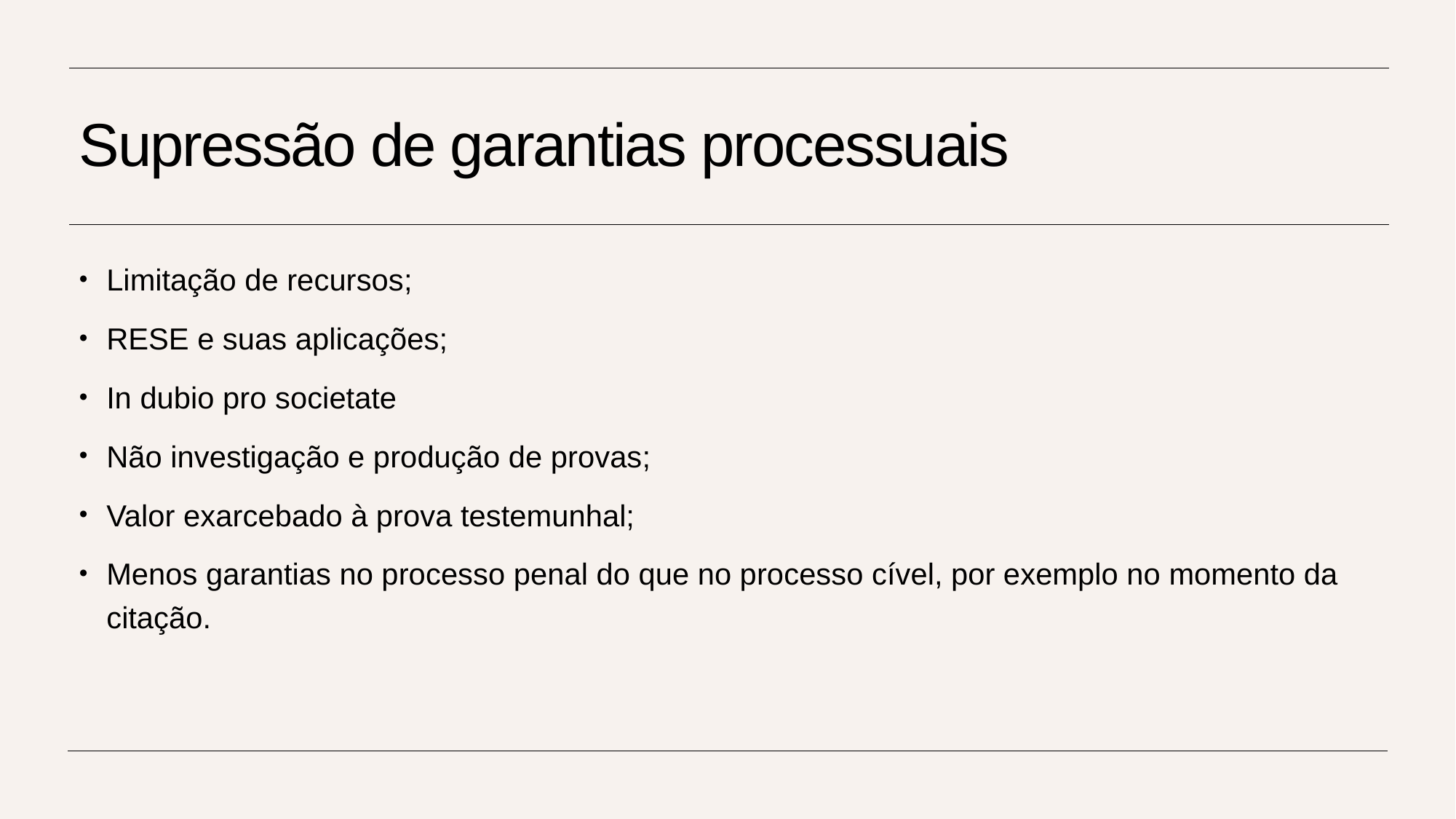

# Supressão de garantias processuais
Limitação de recursos;
RESE e suas aplicações;
In dubio pro societate
Não investigação e produção de provas;
Valor exarcebado à prova testemunhal;
Menos garantias no processo penal do que no processo cível, por exemplo no momento da citação.